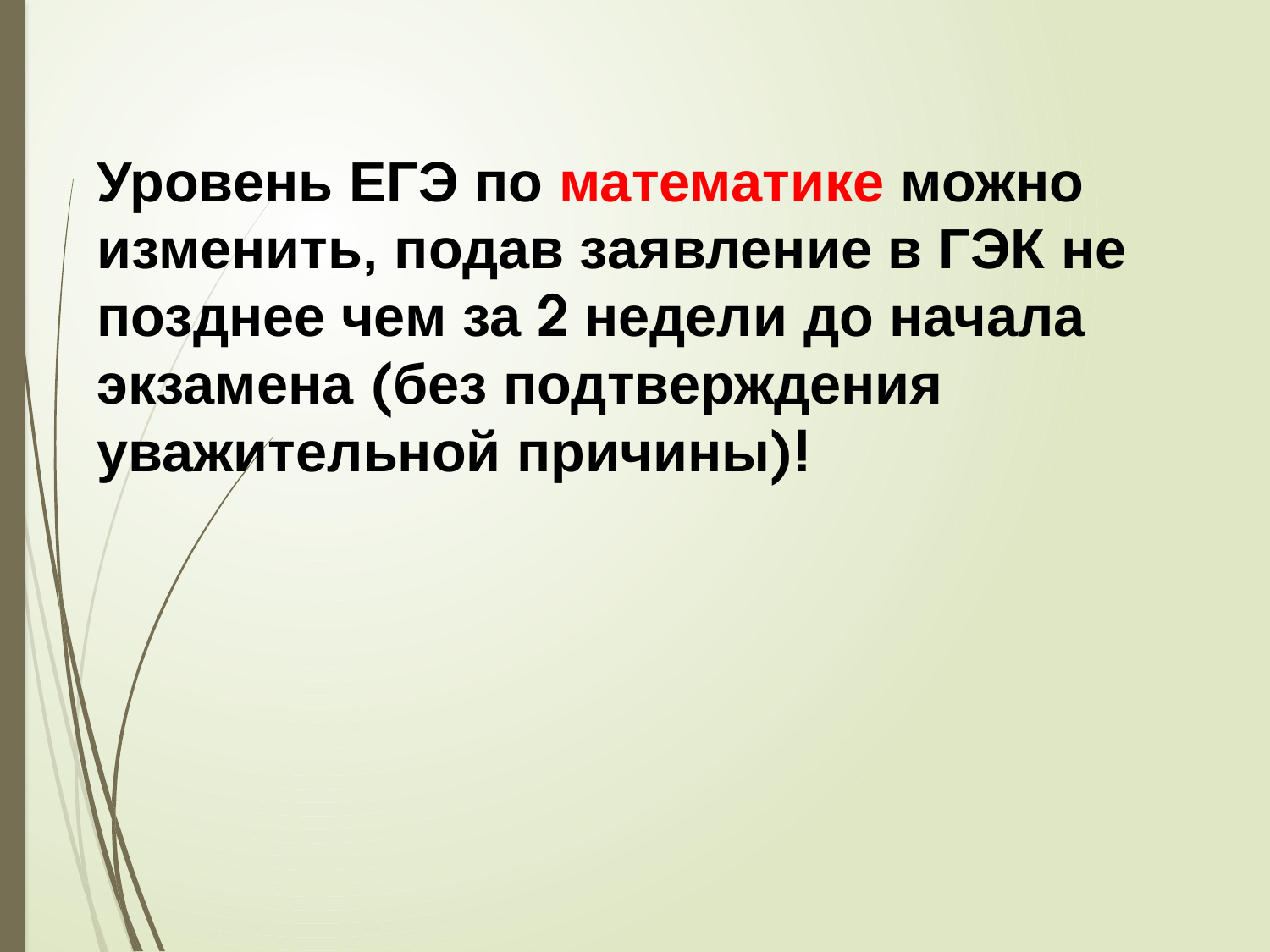

Уровень ЕГЭ по математике можно изменить, подав заявление в ГЭК не позднее чем за 2 недели до начала экзамена (без подтверждения уважительной причины)!